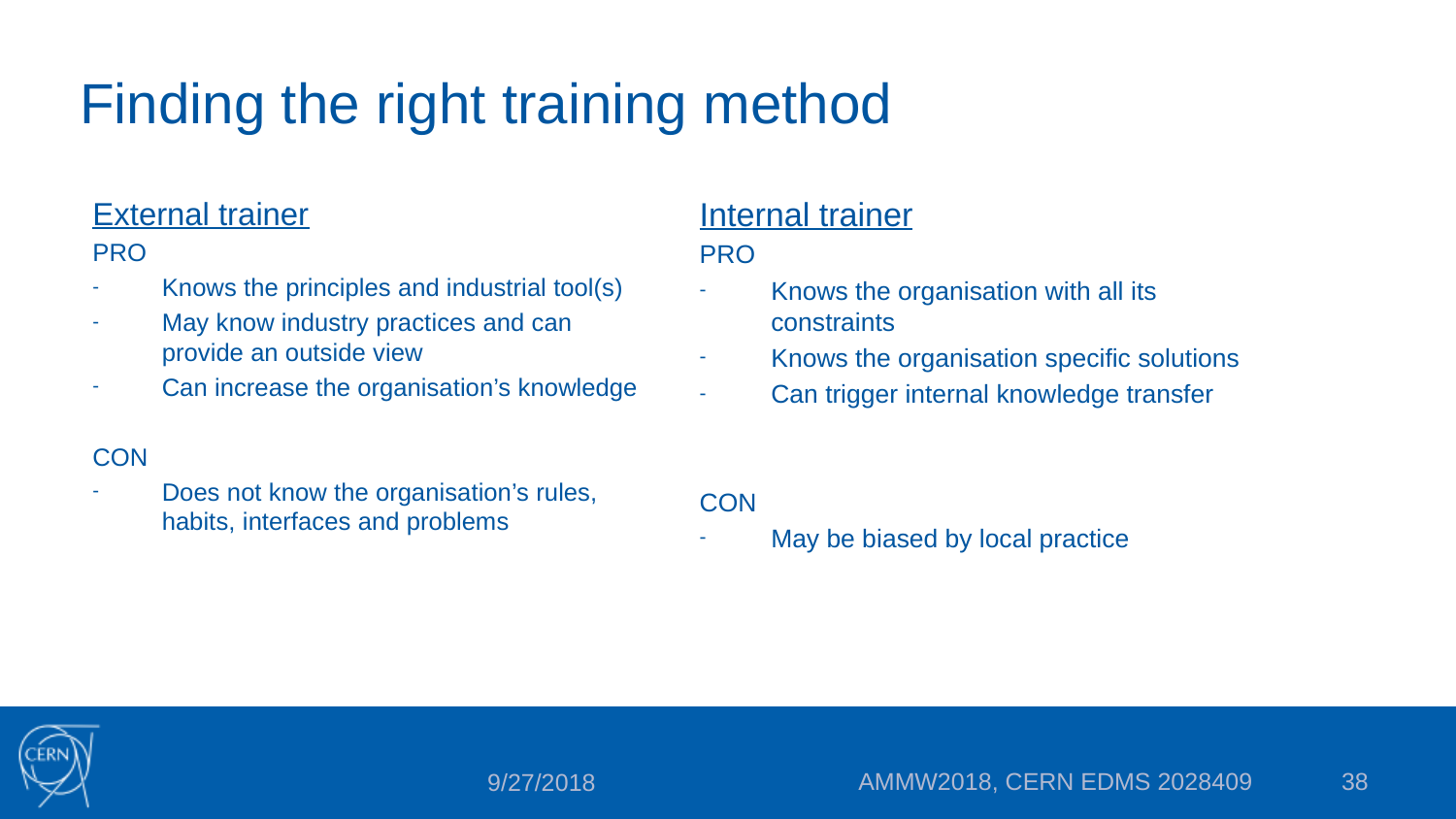

# Finding the right training method
External trainer
PRO
Knows the principles and industrial tool(s)
May know industry practices and can provide an outside view
Can increase the organisation’s knowledge

CON
Does not know the organisation’s rules, habits, interfaces and problems
Internal trainer
PRO
Knows the organisation with all its constraints
Knows the organisation specific solutions
Can trigger internal knowledge transfer

CON
May be biased by local practice

AMMW2018, CERN EDMS 2028409
38
9/27/2018